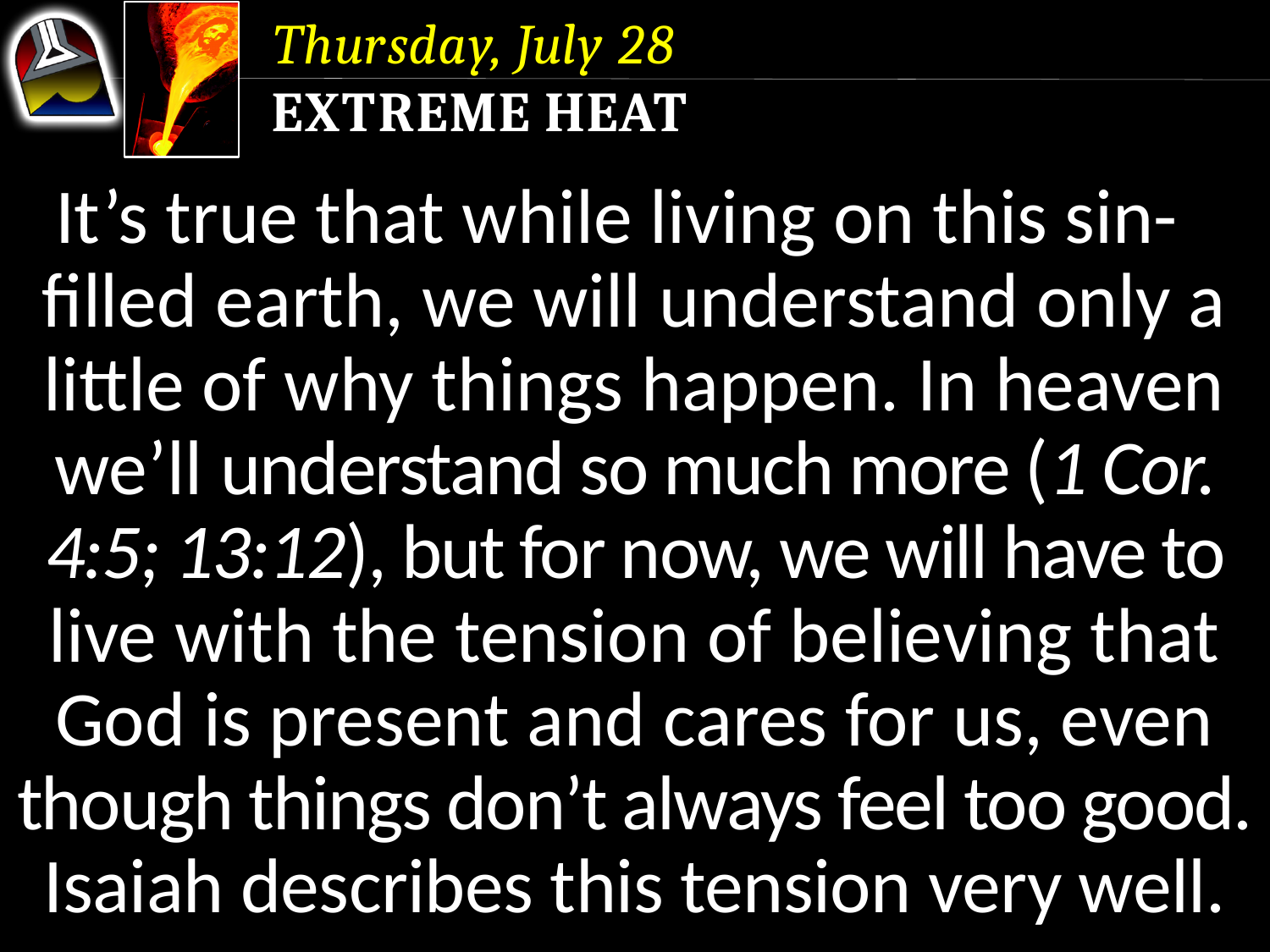

Thursday, July 28
Extreme Heat
It’s true that while living on this sin-   filled earth, we will understand only a little of why things happen. In heaven we’ll understand so much more (1 Cor. 4:5; 13:12), but for now, we will have to live with the tension of believing that God is present and cares for us, even though things don’t always feel too good.
Isaiah describes this tension very well.